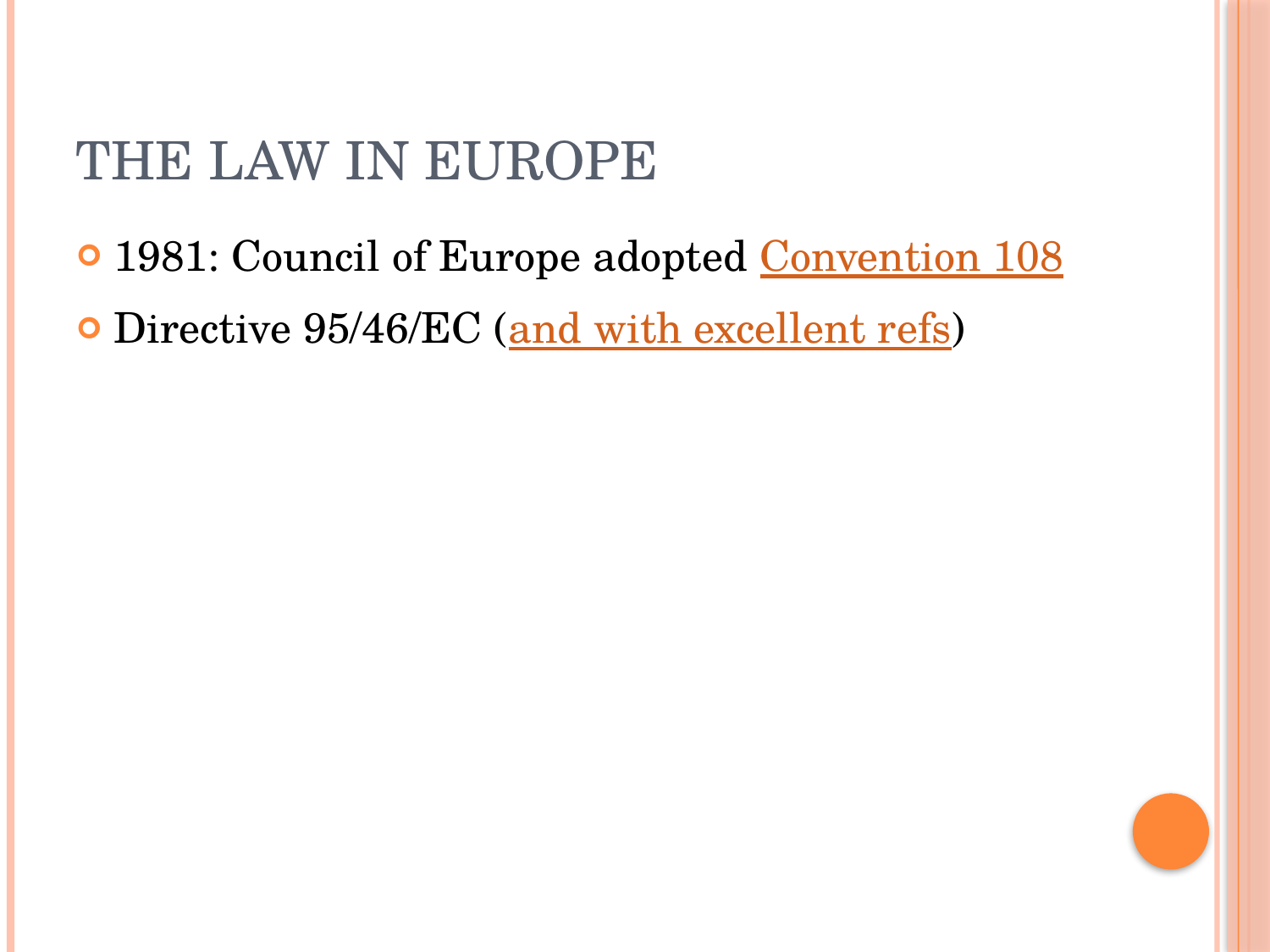

# The Law in Europe
1981: Council of Europe adopted Convention 108
Directive 95/46/EC (and with excellent refs)